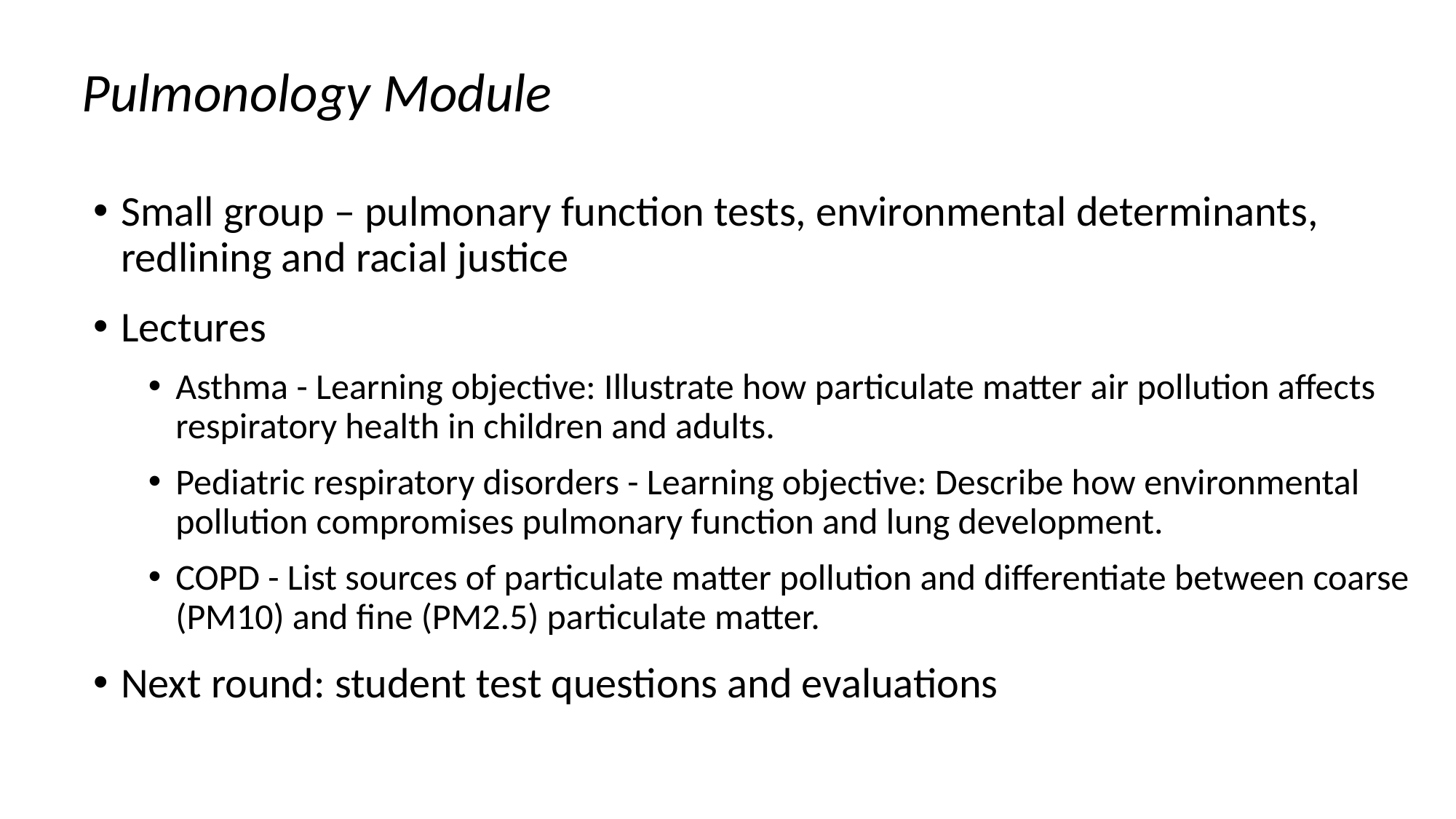

# Pulmonology Module
Small group – pulmonary function tests, environmental determinants, redlining and racial justice
Lectures
Asthma - Learning objective: Illustrate how particulate matter air pollution affects respiratory health in children and adults.
Pediatric respiratory disorders - Learning objective: Describe how environmental pollution compromises pulmonary function and lung development.
COPD - List sources of particulate matter pollution and differentiate between coarse (PM10) and fine (PM2.5) particulate matter.
Next round: student test questions and evaluations